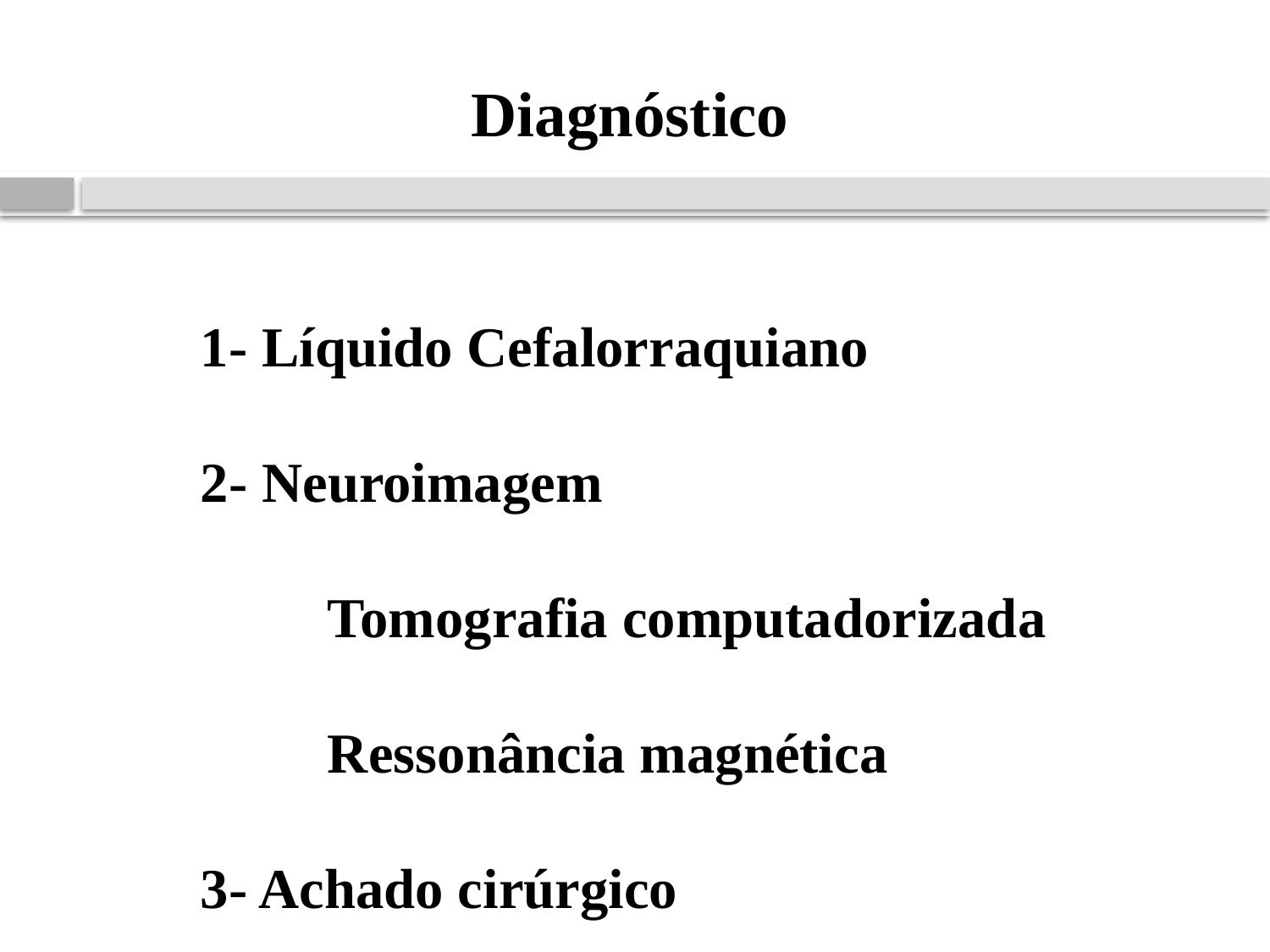

Diagnóstico
1- Líquido Cefalorraquiano
2- Neuroimagem
	Tomografia computadorizada
	Ressonância magnética
3- Achado cirúrgico